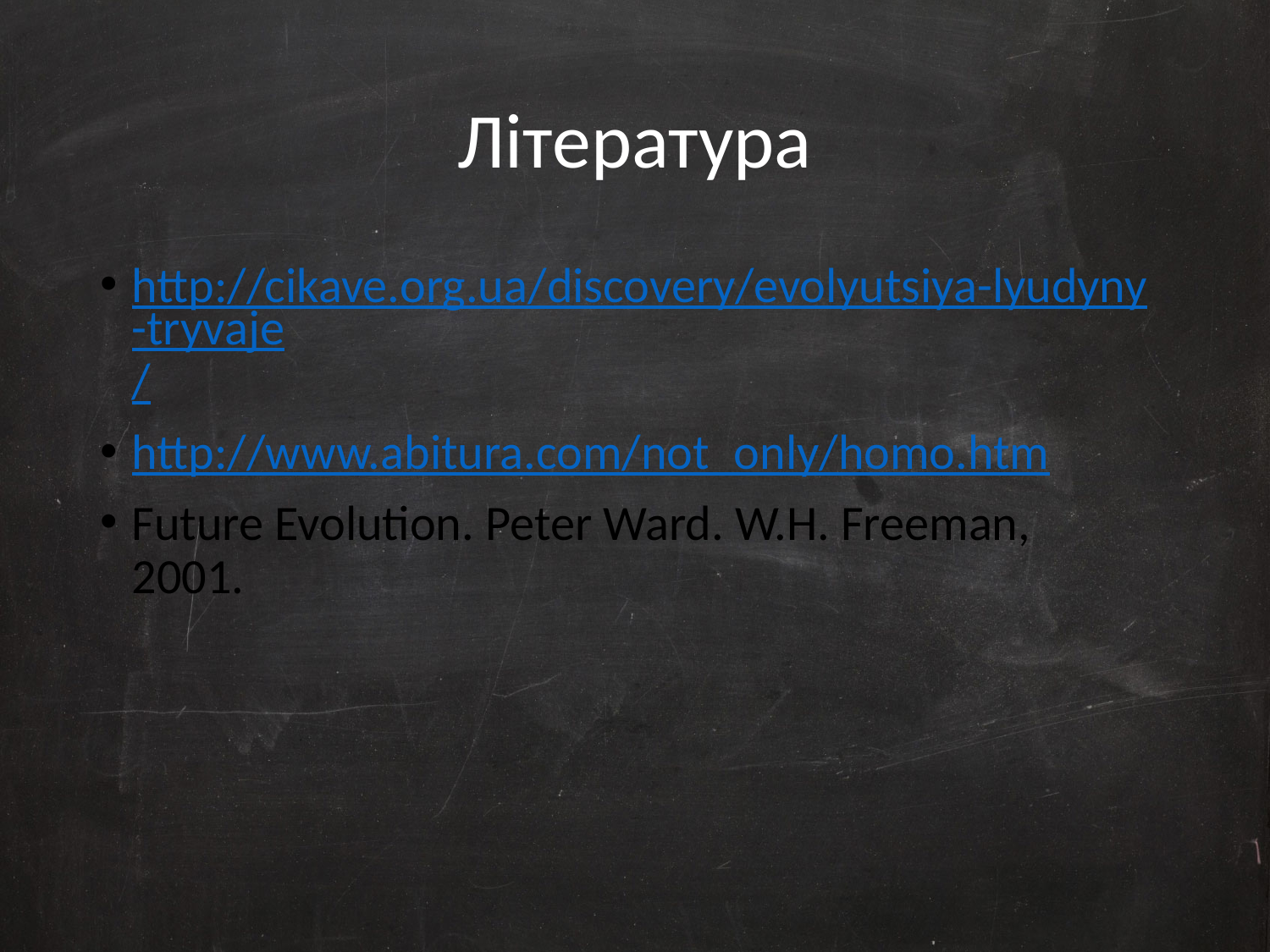

# Література
http://cikave.org.ua/discovery/evolyutsiya-lyudyny-tryvaje/
http://www.abitura.com/not_only/homo.htm
Future Evolution. Peter Ward. W.H. Freeman, 2001.